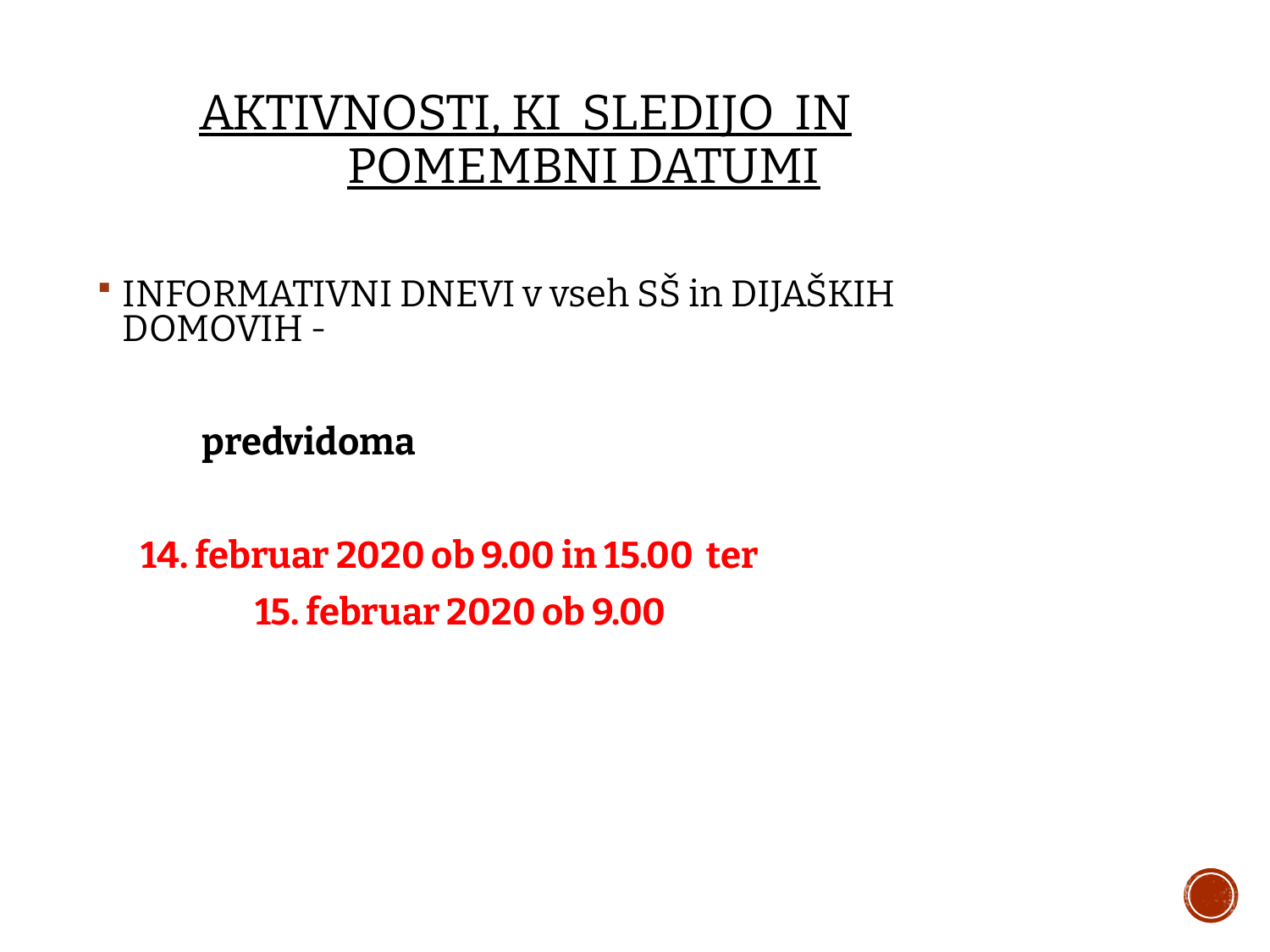

# AKTIVNOSTI, KI  SLEDIJO  in POMEMBNI DATUMI

INFORMATIVNI DNEVI v vseh SŠ in DIJAŠKIH DOMOVIH -

                predvidoma

14. februar 2020 ob 9.00 in 15.00  ter
                        15. februar 2020 ob 9.00